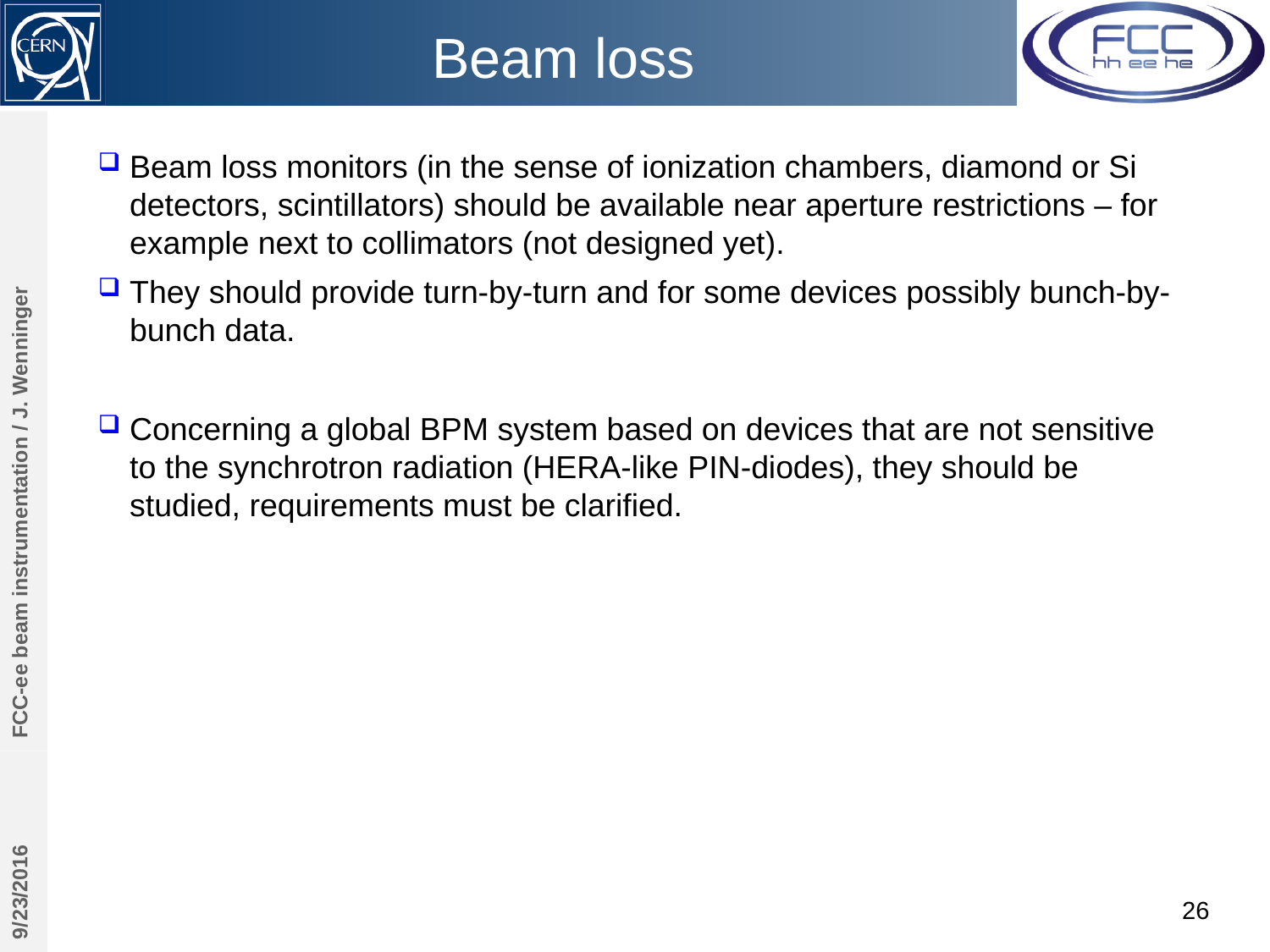

# Beam loss
Beam loss monitors (in the sense of ionization chambers, diamond or Si detectors, scintillators) should be available near aperture restrictions – for example next to collimators (not designed yet).
They should provide turn-by-turn and for some devices possibly bunch-by-bunch data.

Concerning a global BPM system based on devices that are not sensitive to the synchrotron radiation (HERA-like PIN-diodes), they should be studied, requirements must be clarified.

FCC-ee beam instrumentation / J. Wenninger
9/23/2016
26